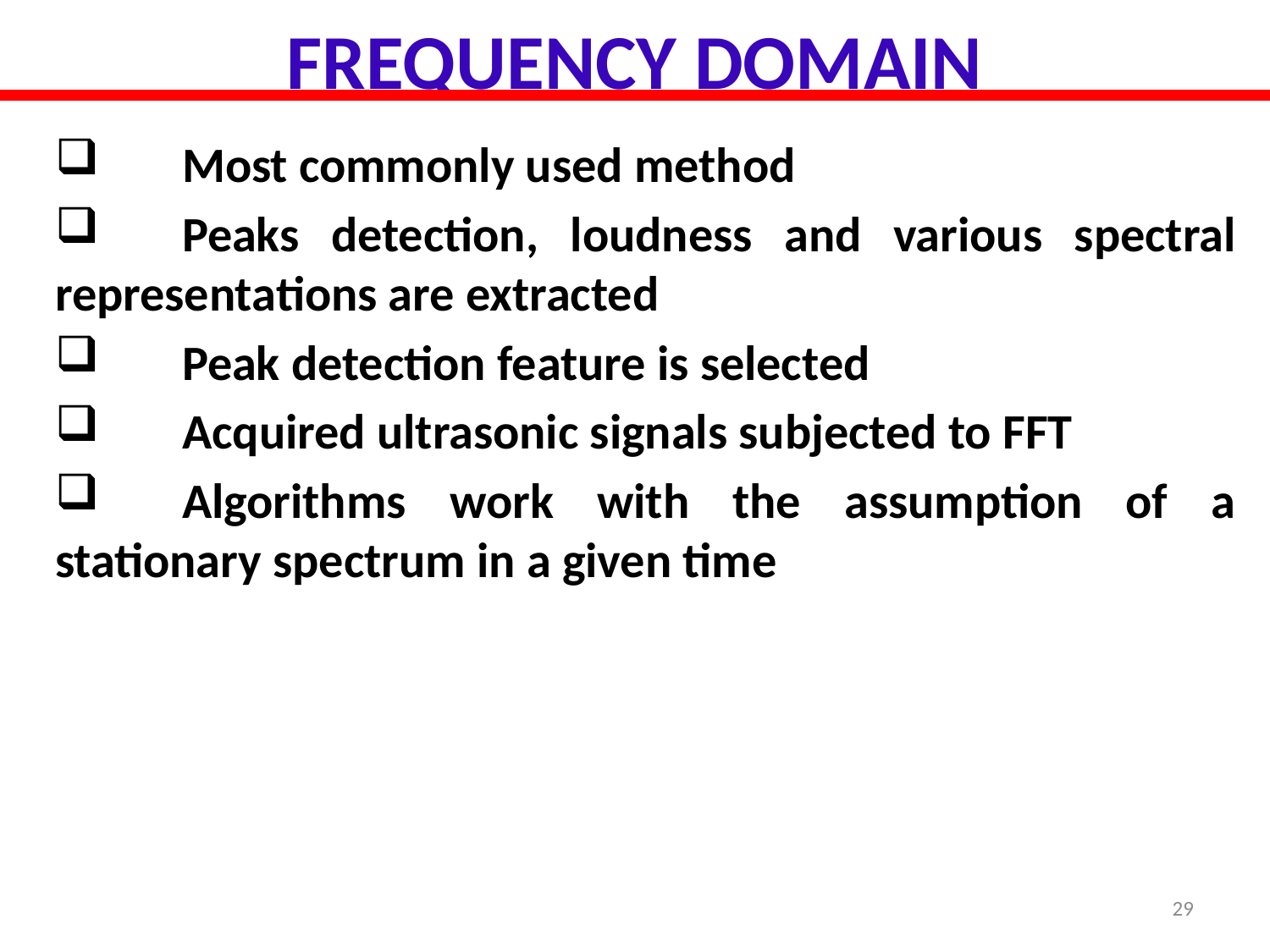

FREQUENCY DOMAIN
	Most commonly used method
	Peaks detection, loudness and various spectral representations are extracted
	Peak detection feature is selected
	Acquired ultrasonic signals subjected to FFT
	Algorithms work with the assumption of a stationary spectrum in a given time
29